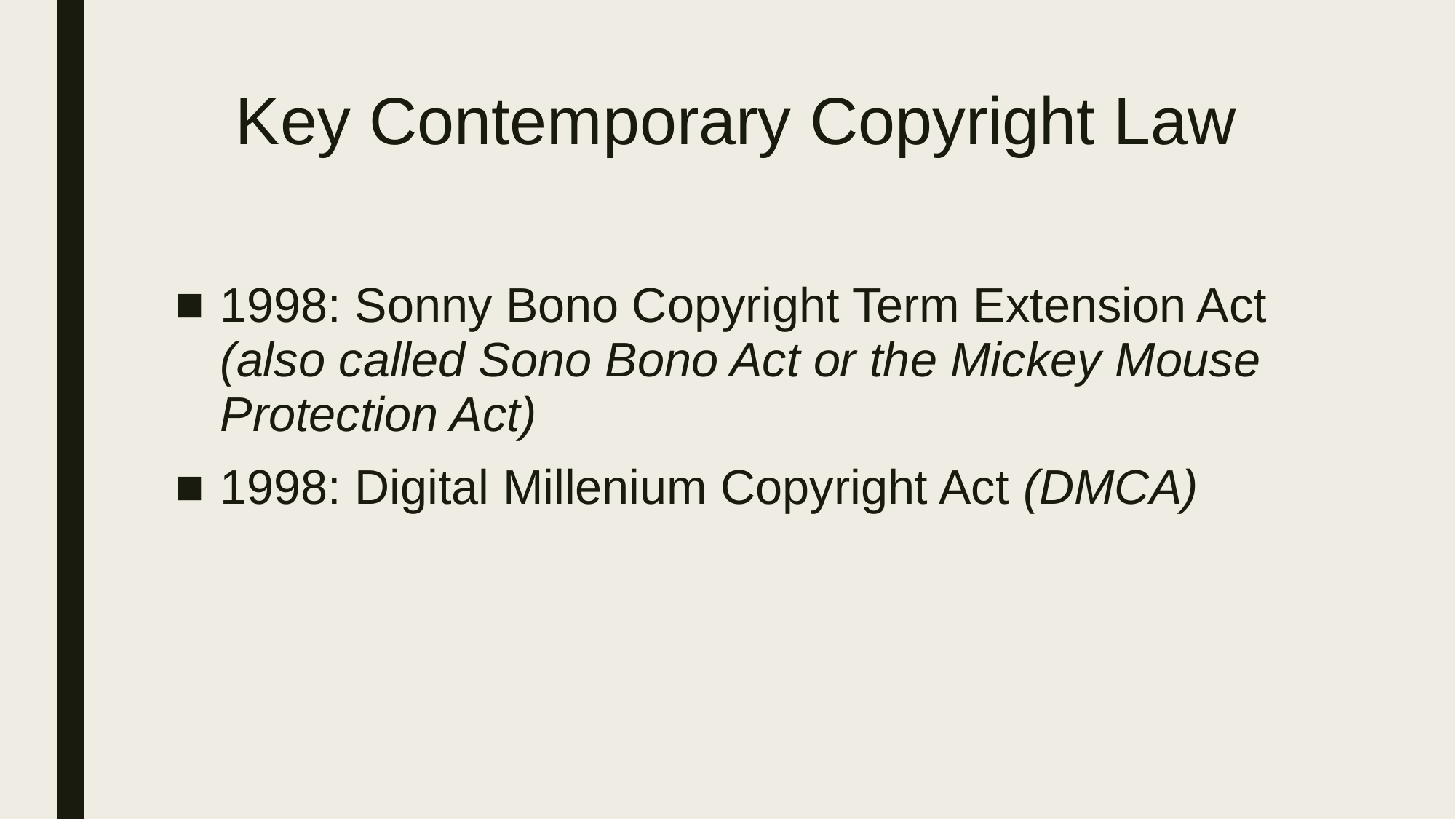

# Key Contemporary Copyright Law
1998: Sonny Bono Copyright Term Extension Act (also called Sono Bono Act or the Mickey Mouse Protection Act)
1998: Digital Millenium Copyright Act (DMCA)